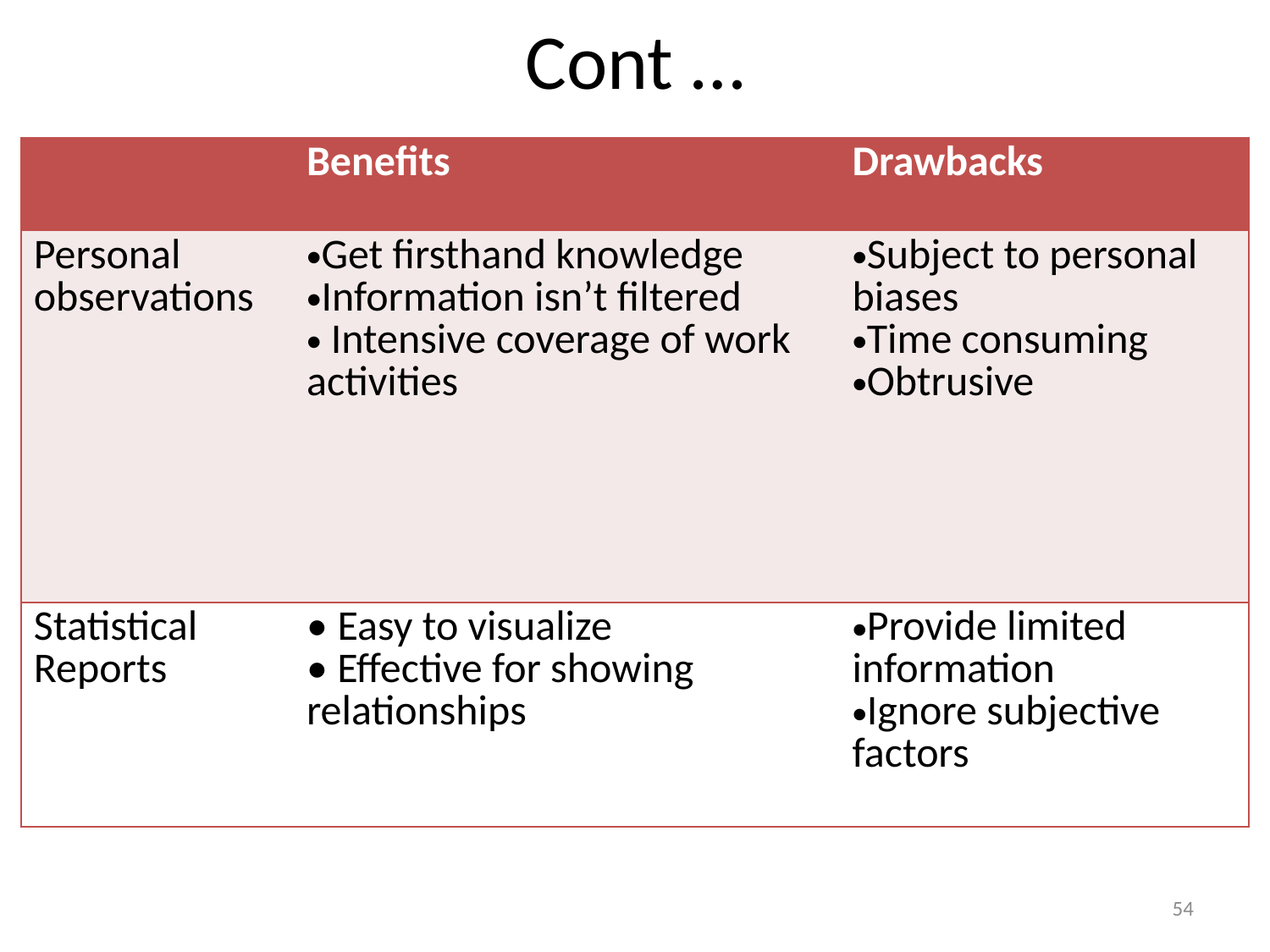

# Cont …
|  | Benefits | Drawbacks |
| --- | --- | --- |
| Personal observations | Get firsthand knowledge Information isn’t filtered Intensive coverage of work activities | Subject to personal biases Time consuming Obtrusive |
| Statistical Reports | • Easy to visualize • Effective for showing relationships | Provide limited information Ignore subjective factors |
54